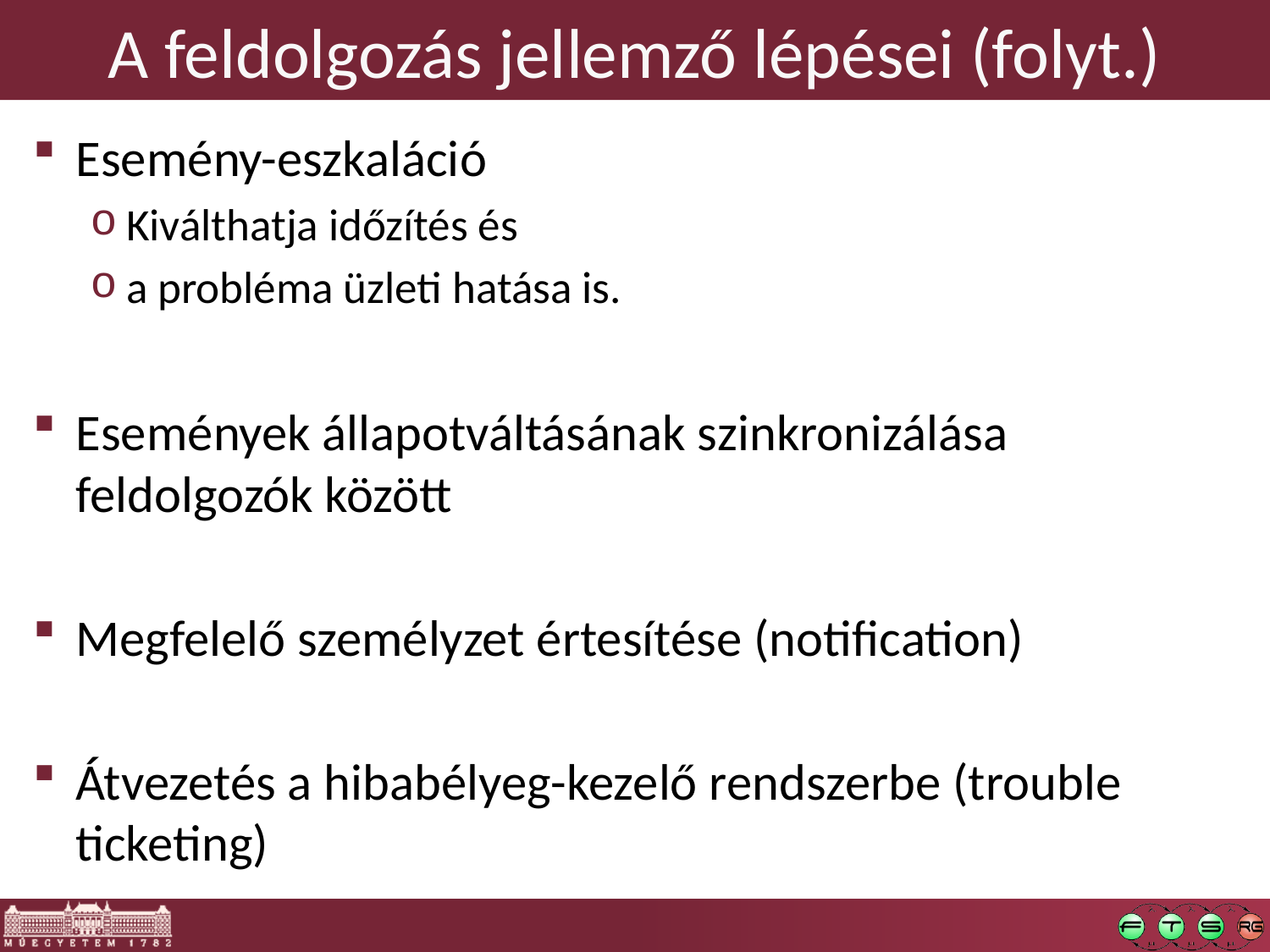

# A feldolgozás jellemző lépései (folyt.)
Esemény-eszkaláció
Kiválthatja időzítés és
a probléma üzleti hatása is.

Események állapotváltásának szinkronizálása feldolgozók között

Megfelelő személyzet értesítése (notification)

Átvezetés a hibabélyeg-kezelő rendszerbe (trouble ticketing)